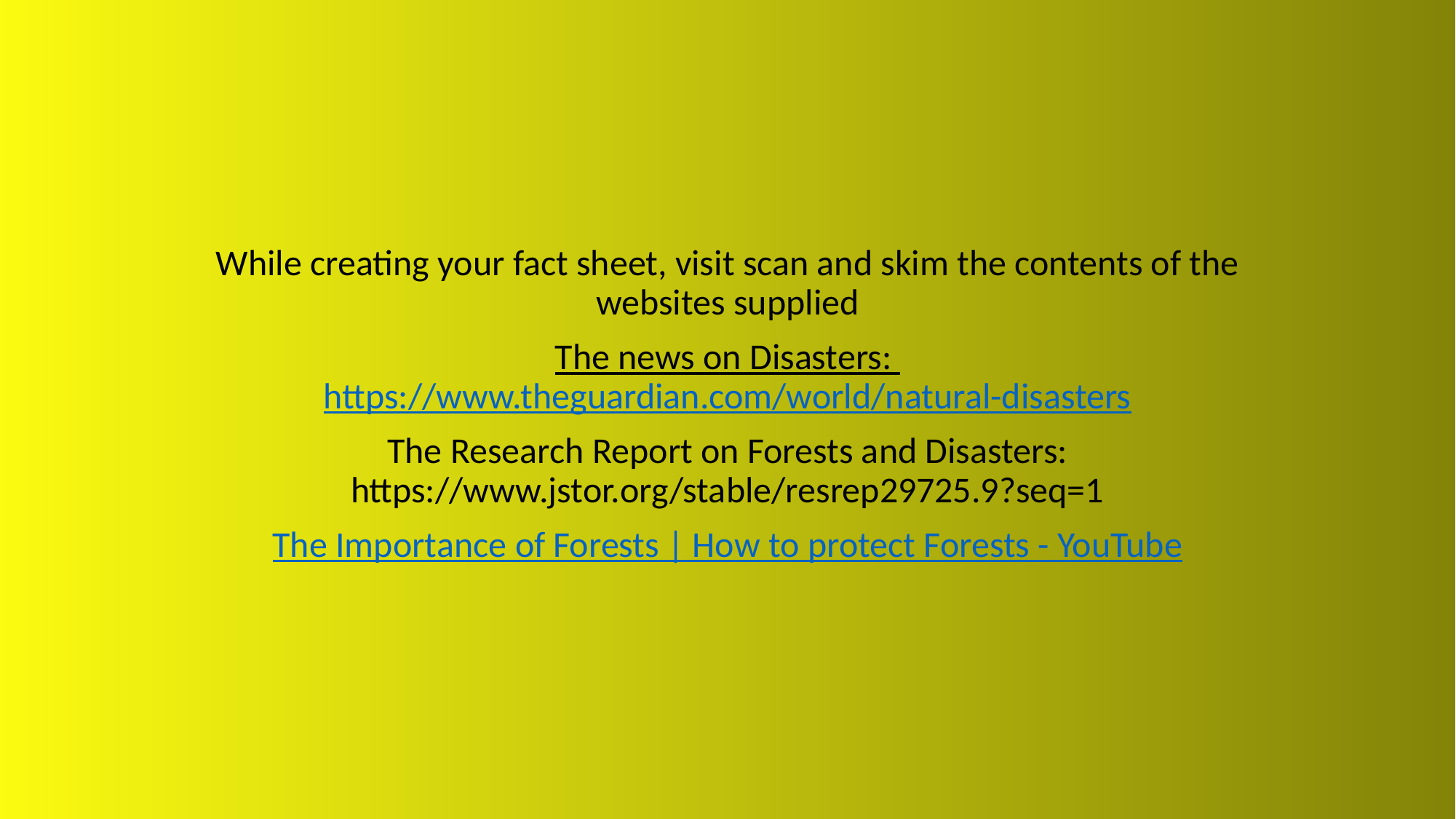

While creating your fact sheet, visit scan and skim the contents of the websites supplied
The news on Disasters: https://www.theguardian.com/world/natural-disasters
The Research Report on Forests and Disasters: https://www.jstor.org/stable/resrep29725.9?seq=1
The Importance of Forests | How to protect Forests - YouTube